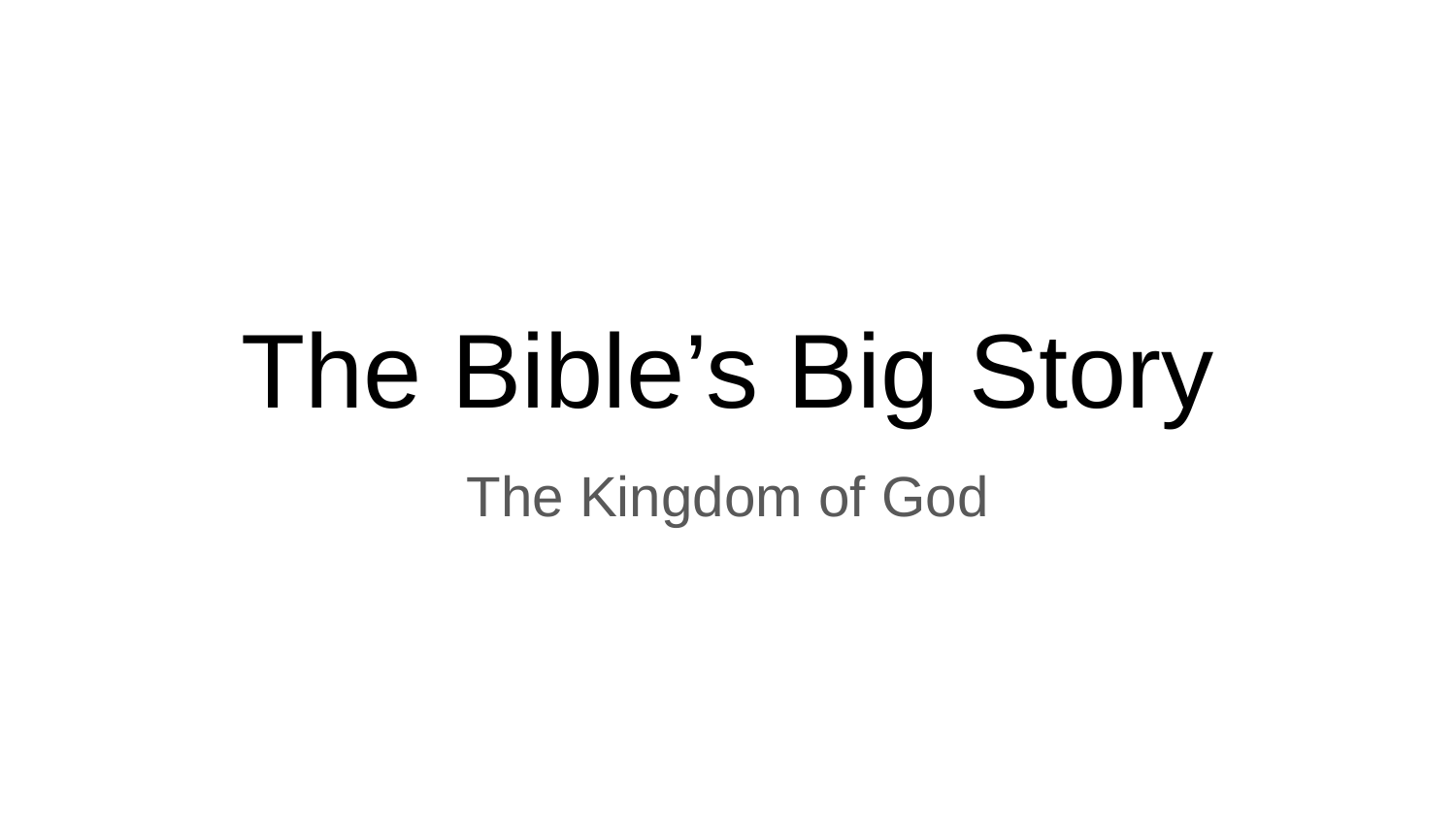

# The Bible’s Big Story
The Kingdom of God